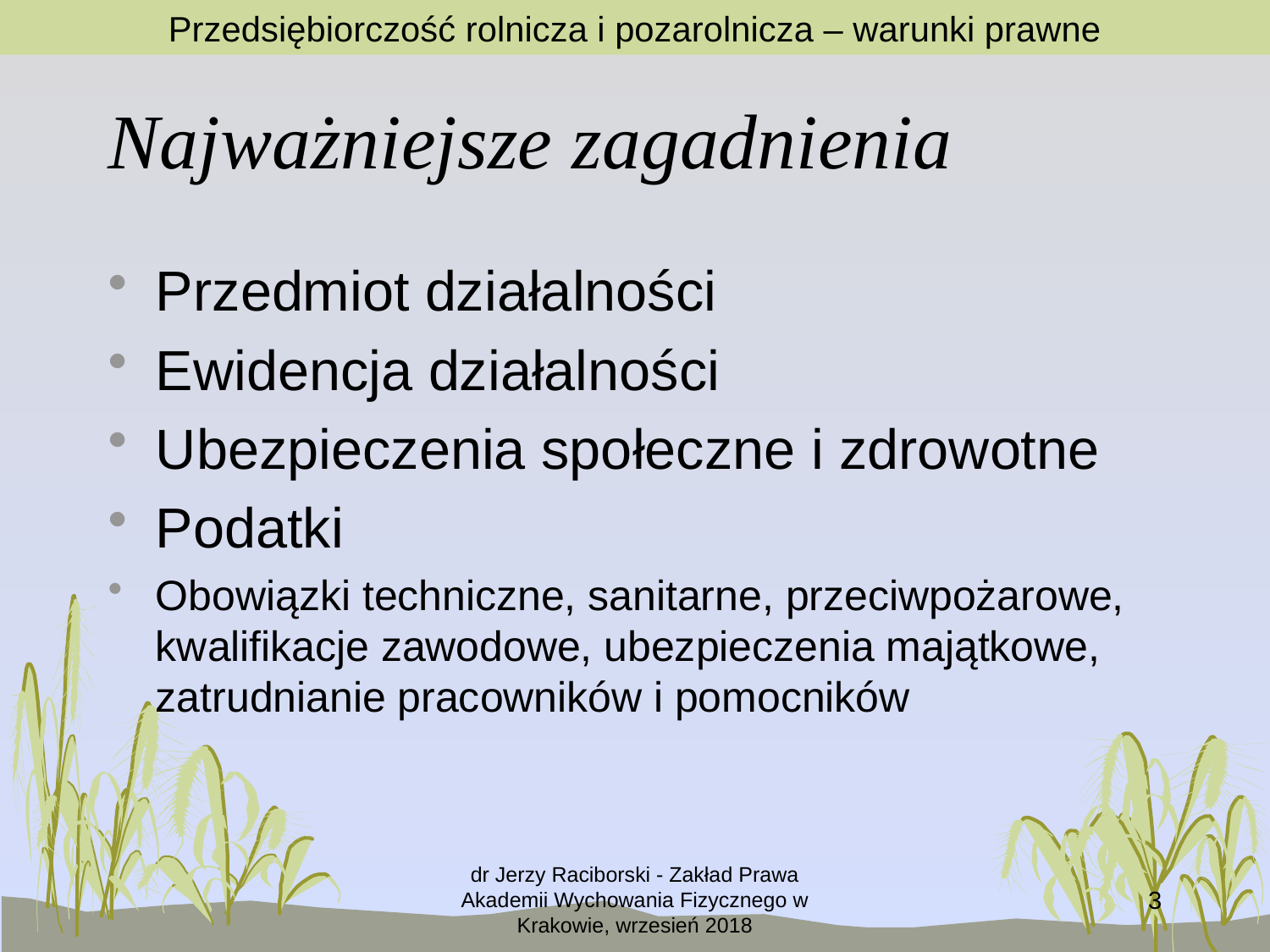

Przedsiębiorczość rolnicza i pozarolnicza – warunki prawne
# Najważniejsze zagadnienia
Przedmiot działalności
Ewidencja działalności
Ubezpieczenia społeczne i zdrowotne
Podatki
Obowiązki techniczne, sanitarne, przeciwpożarowe, kwalifikacje zawodowe, ubezpieczenia majątkowe, zatrudnianie pracowników i pomocników

dr Jerzy Raciborski - Zakład Prawa Akademii Wychowania Fizycznego w Krakowie, wrzesień 2018
3